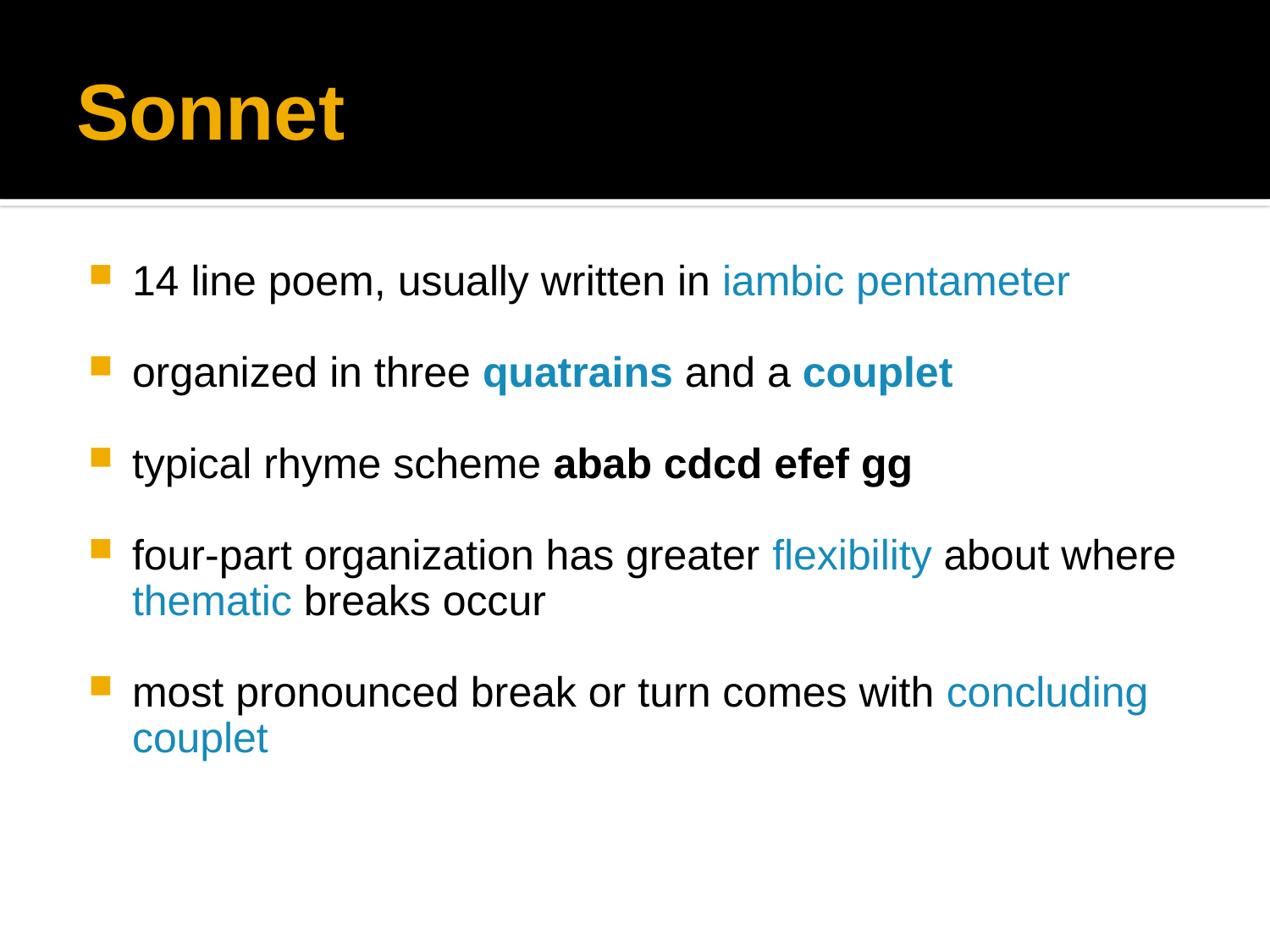

# Sonnet
14 line poem, usually written in iambic pentameter

organized in three quatrains and a couplet

typical rhyme scheme abab cdcd efef gg

four-part organization has greater flexibility about where thematic breaks occur

most pronounced break or turn comes with concluding couplet